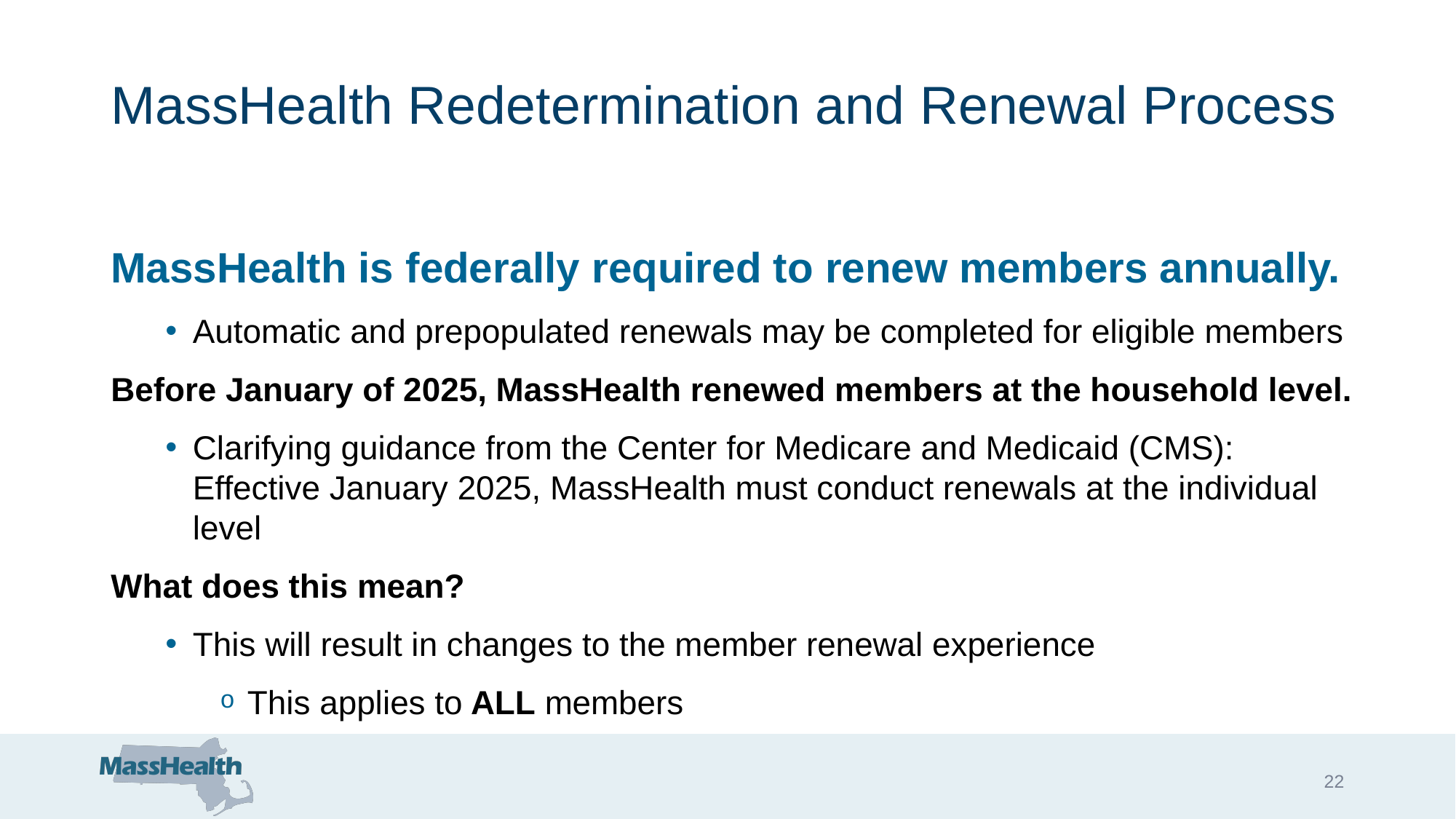

# MassHealth Redetermination and Renewal Process
MassHealth is federally required to renew members annually.
Automatic and prepopulated renewals may be completed for eligible members
Before January of 2025, MassHealth renewed members at the household level.
Clarifying guidance from the Center for Medicare and Medicaid (CMS): Effective January 2025, MassHealth must conduct renewals at the individual level
What does this mean?
This will result in changes to the member renewal experience
This applies to ALL members
22